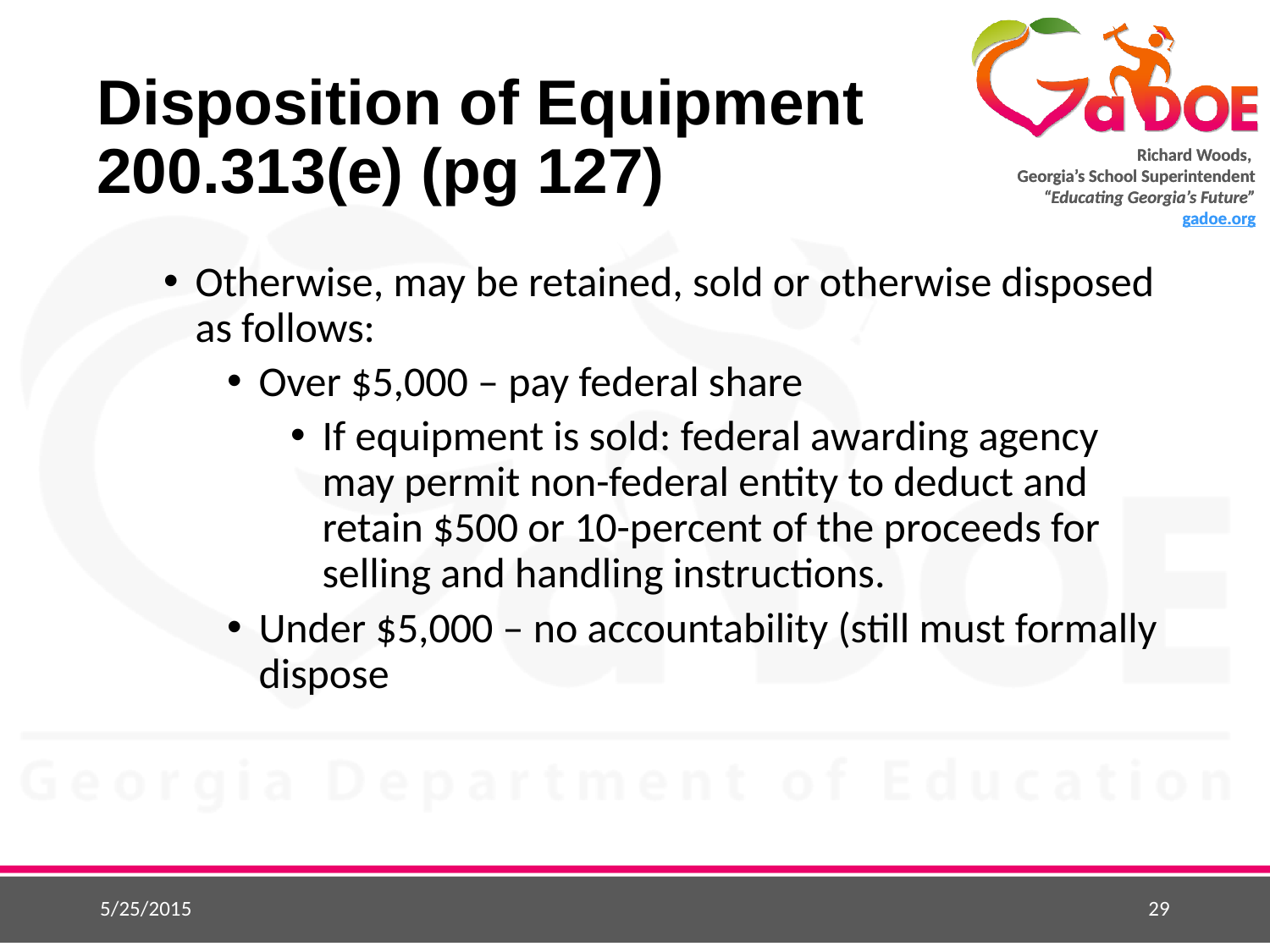

# Disposition of Equipment 200.313(e) (pg 127)
Otherwise, may be retained, sold or otherwise disposed as follows:
Over $5,000 – pay federal share
If equipment is sold: federal awarding agency may permit non-federal entity to deduct and retain $500 or 10-percent of the proceeds for selling and handling instructions.
Under $5,000 – no accountability (still must formally dispose
5/25/2015
29